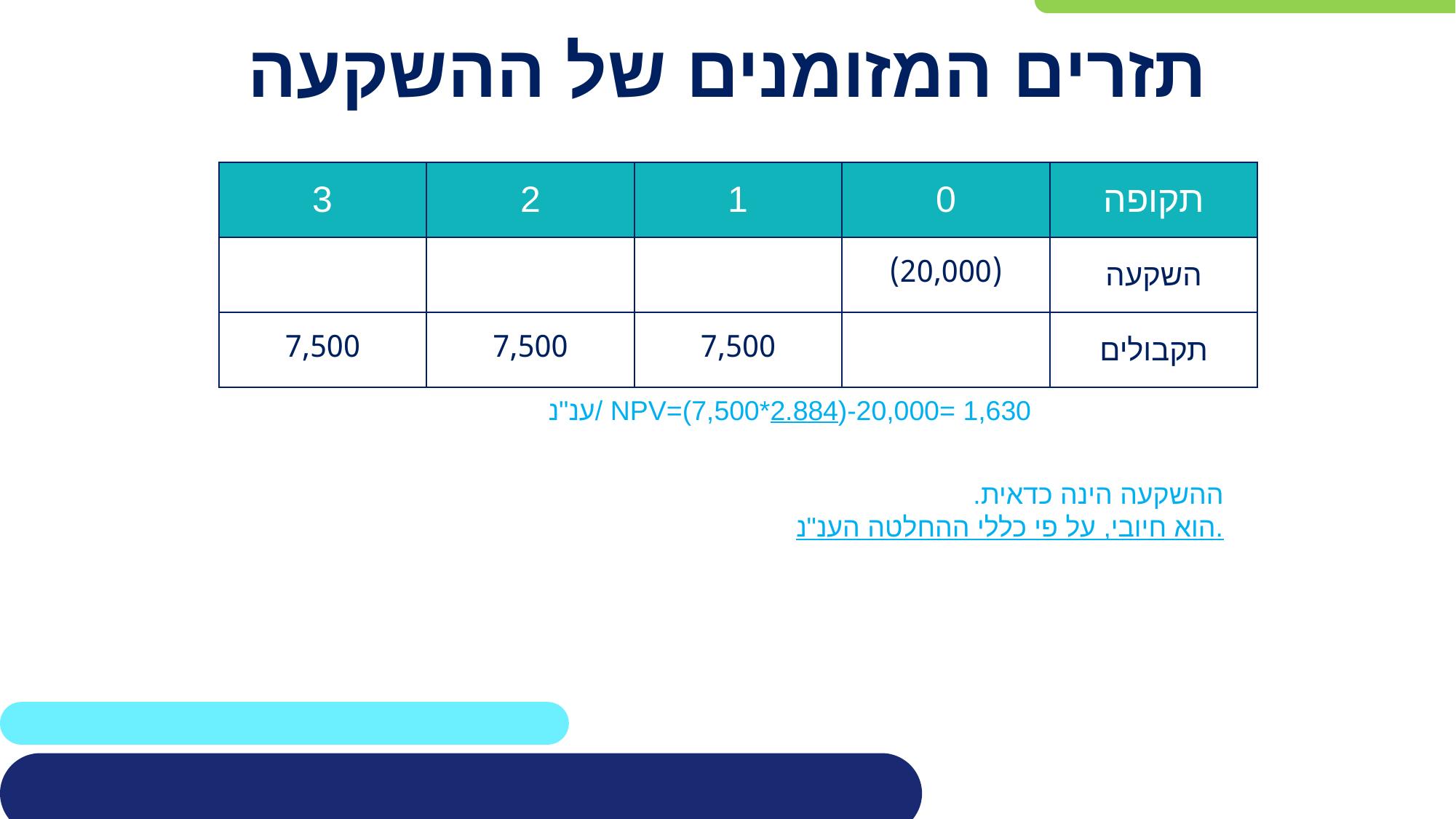

# תזרים המזומנים של ההשקעה
| 3 | 2 | 1 | 0 | תקופה |
| --- | --- | --- | --- | --- |
|  |  |  | (20,000) | השקעה |
| 7,500 | 7,500 | 7,500 |  | תקבולים |
ד
NPV=(7,500*2.884)-20,000= 1,630 /ענ"נ
ההשקעה הינה כדאית.
הענ"נ הוא חיובי, על פי כללי ההחלטה.